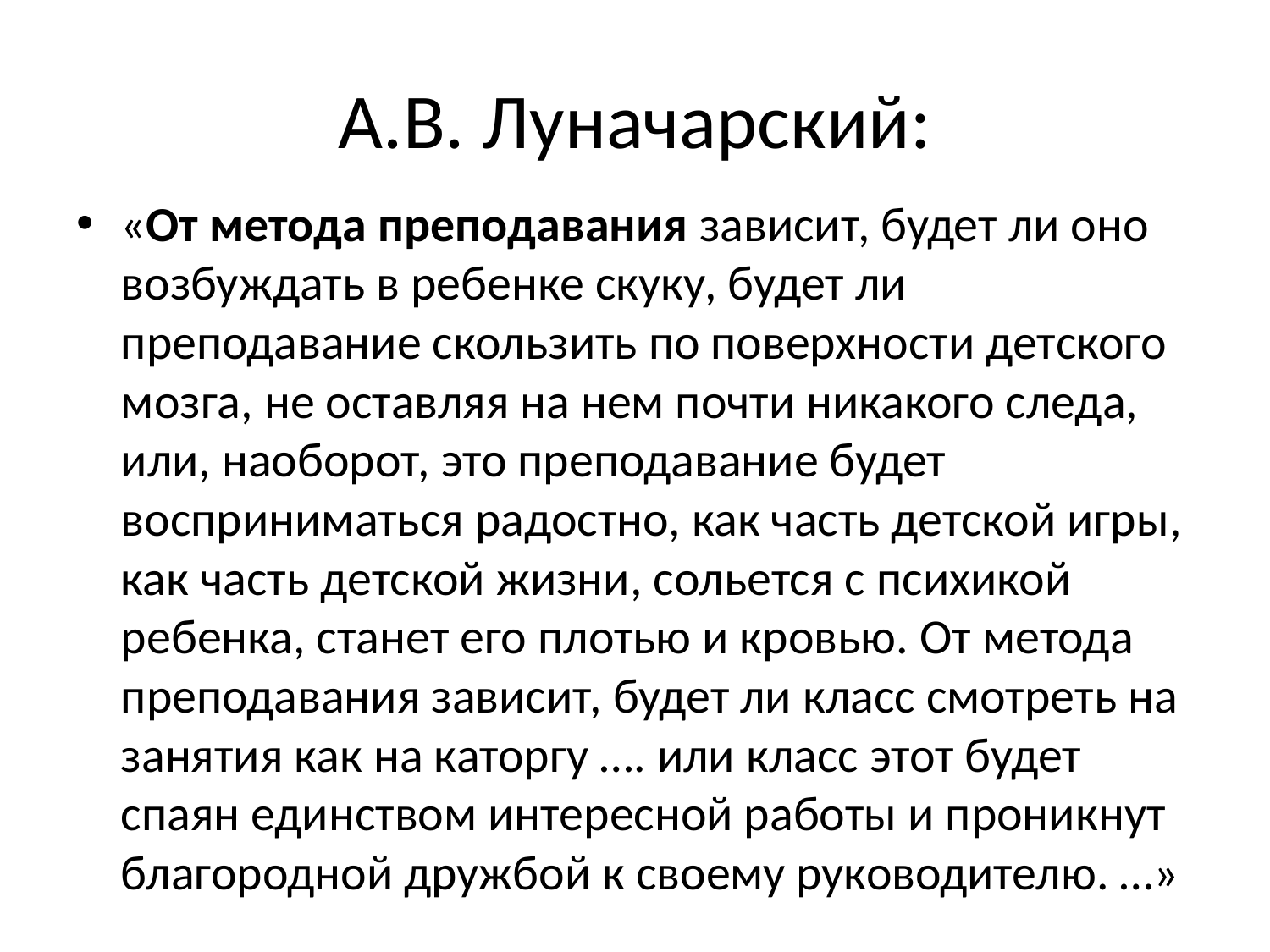

# А.В. Луначарский:
«От метода преподавания зависит, будет ли оно возбуждать в ребенке скуку, будет ли преподавание скользить по поверхности детского мозга, не оставляя на нем почти никакого следа, или, наоборот, это преподавание будет восприниматься радостно, как часть детской игры, как часть детской жизни, сольется с психикой ребенка, станет его плотью и кровью. От метода преподавания зависит, будет ли класс смотреть на занятия как на каторгу …. или класс этот будет спаян единством интересной работы и проникнут благородной дружбой к своему руководителю. …»